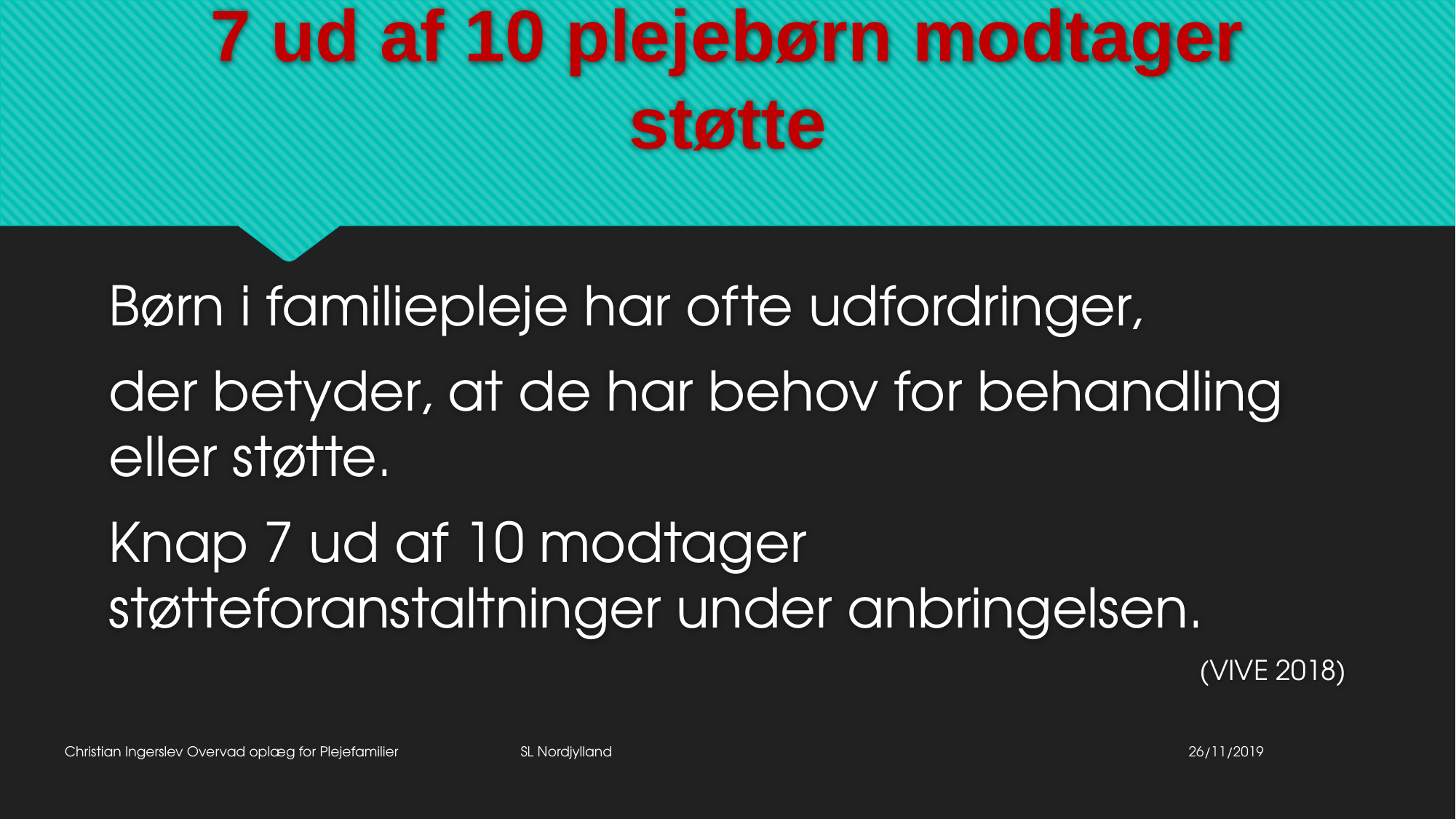

# 7 ud af 10 plejebørn modtager støtte
Børn i familiepleje har ofte udfordringer,
der betyder, at de har behov for behandling eller støtte.
Knap 7 ud af 10 modtager støtteforanstaltninger under anbringelsen.
                                                                                                                                  (VIVE 2018)

Christian Ingerslev Overvad oplæg for Plejefamilier                                SL Nordjylland
26/11/2019